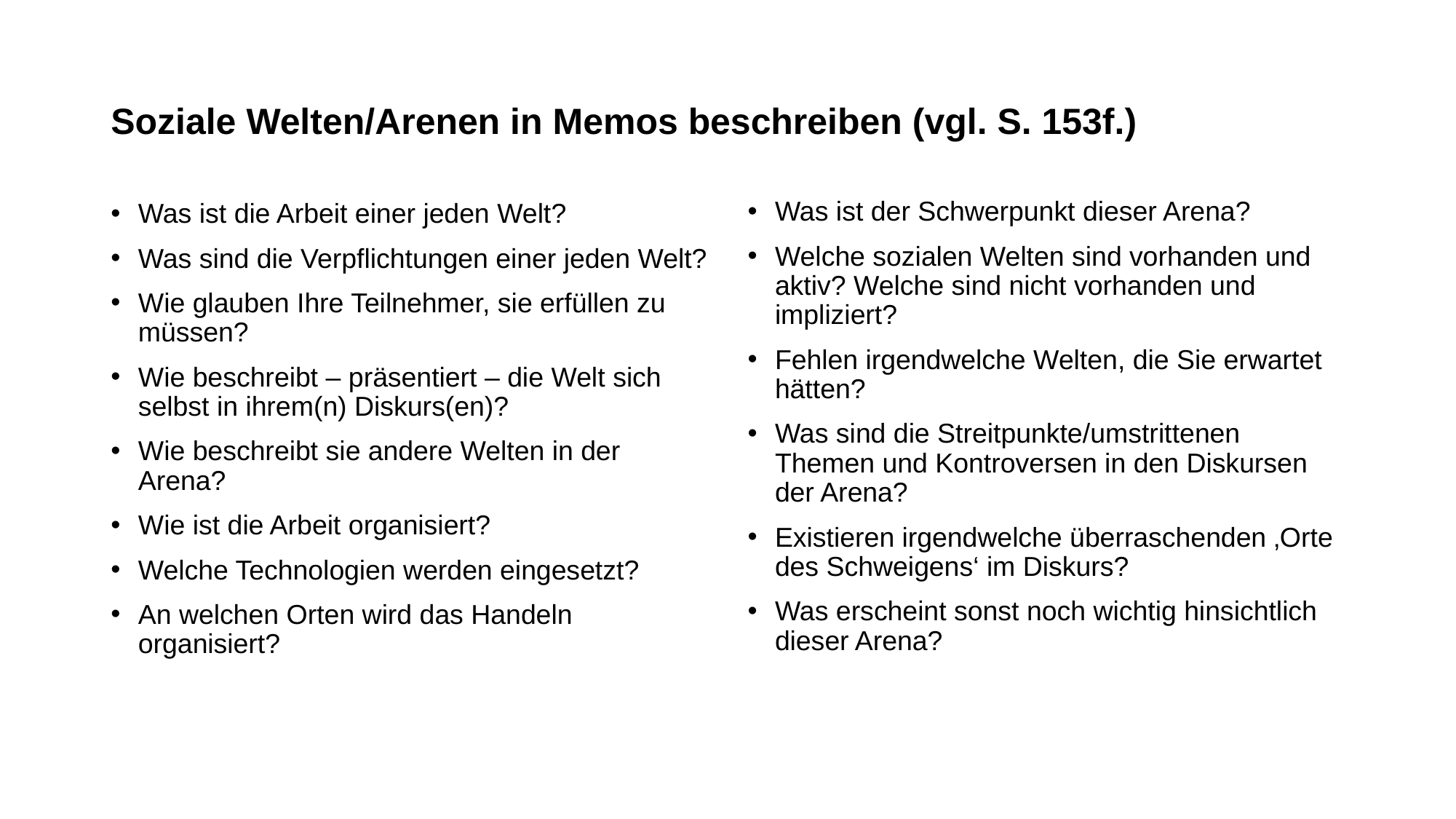

# Soziale Welten/Arenen in Memos beschreiben (vgl. S. 153f.)
Was ist der Schwerpunkt dieser Arena?
Welche sozialen Welten sind vorhanden und aktiv? Welche sind nicht vorhanden und impliziert?
Fehlen irgendwelche Welten, die Sie erwartet hätten?
Was sind die Streitpunkte/umstrittenen Themen und Kontroversen in den Diskursen der Arena?
Existieren irgendwelche überraschenden ‚Orte des Schweigens‘ im Diskurs?
Was erscheint sonst noch wichtig hinsichtlich dieser Arena?

Was ist die Arbeit einer jeden Welt?
Was sind die Verpflichtungen einer jeden Welt?
Wie glauben Ihre Teilnehmer, sie erfüllen zu müssen?
Wie beschreibt – präsentiert – die Welt sich selbst in ihrem(n) Diskurs(en)?
Wie beschreibt sie andere Welten in der Arena?
Wie ist die Arbeit organisiert?
Welche Technologien werden eingesetzt?
An welchen Orten wird das Handeln organisiert?